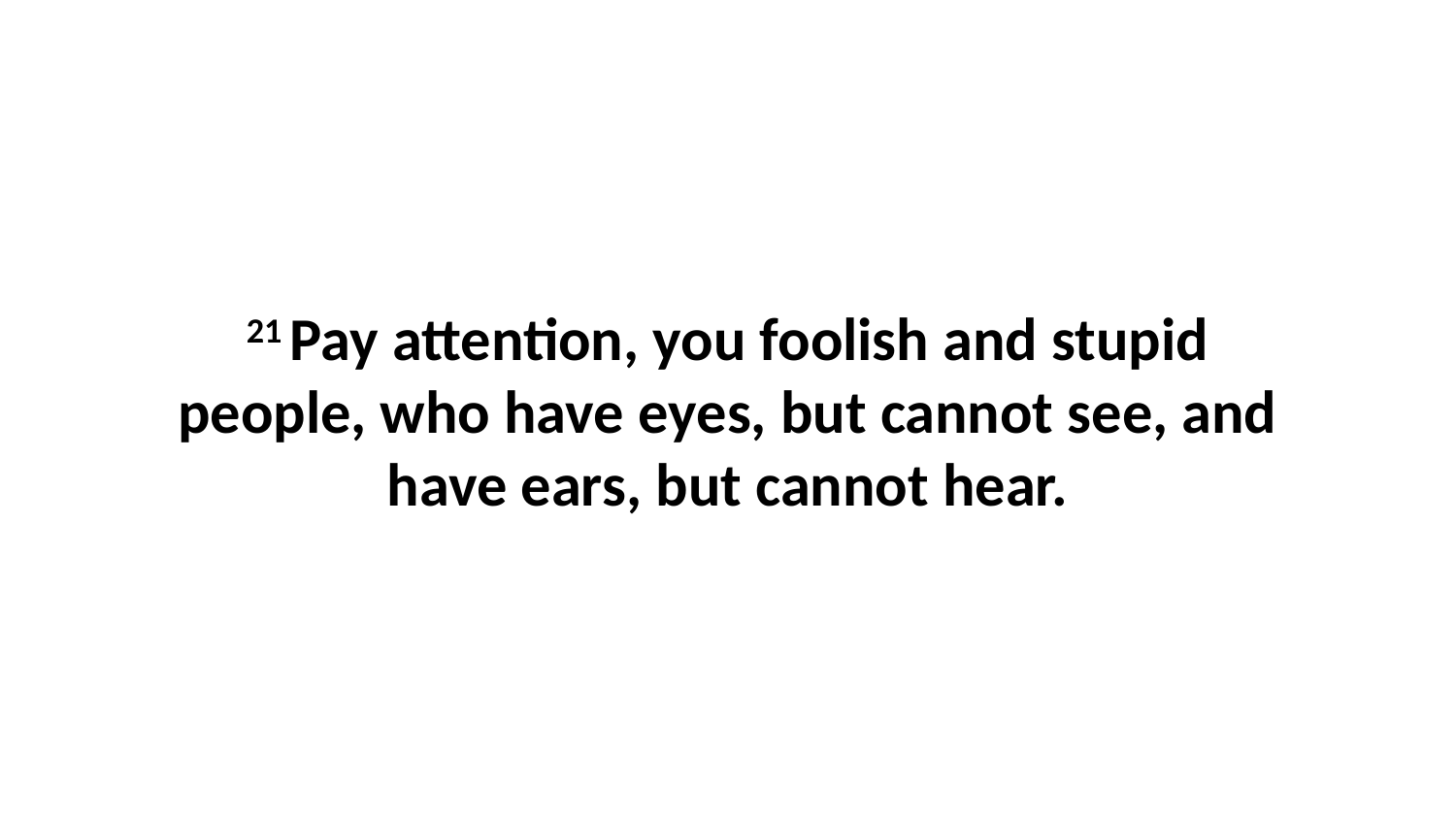

21 Pay attention, you foolish and stupid people, who have eyes, but cannot see, and have ears, but cannot hear.